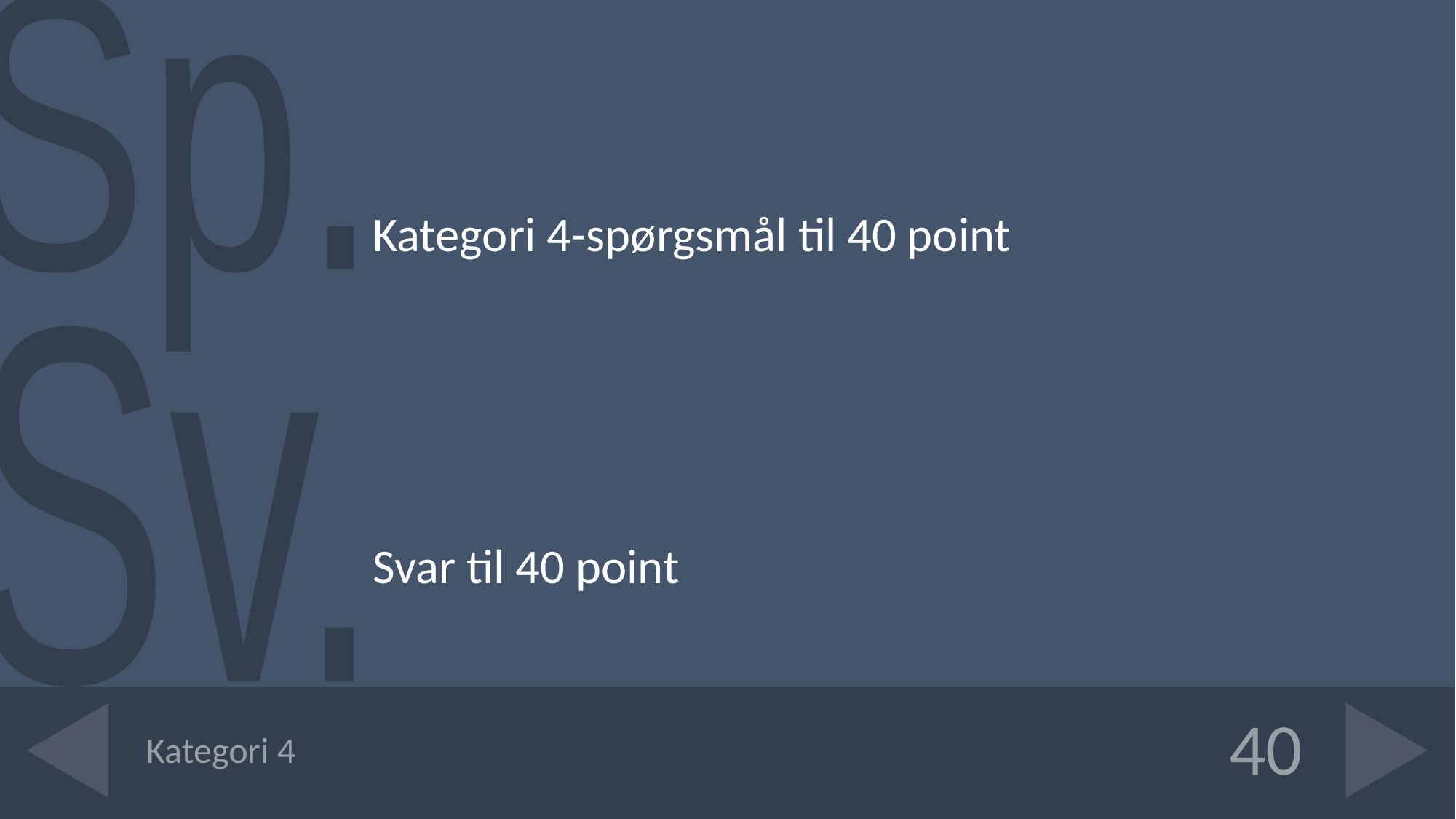

Kategori 4-spørgsmål til 40 point
Svar til 40 point
# Kategori 4
40